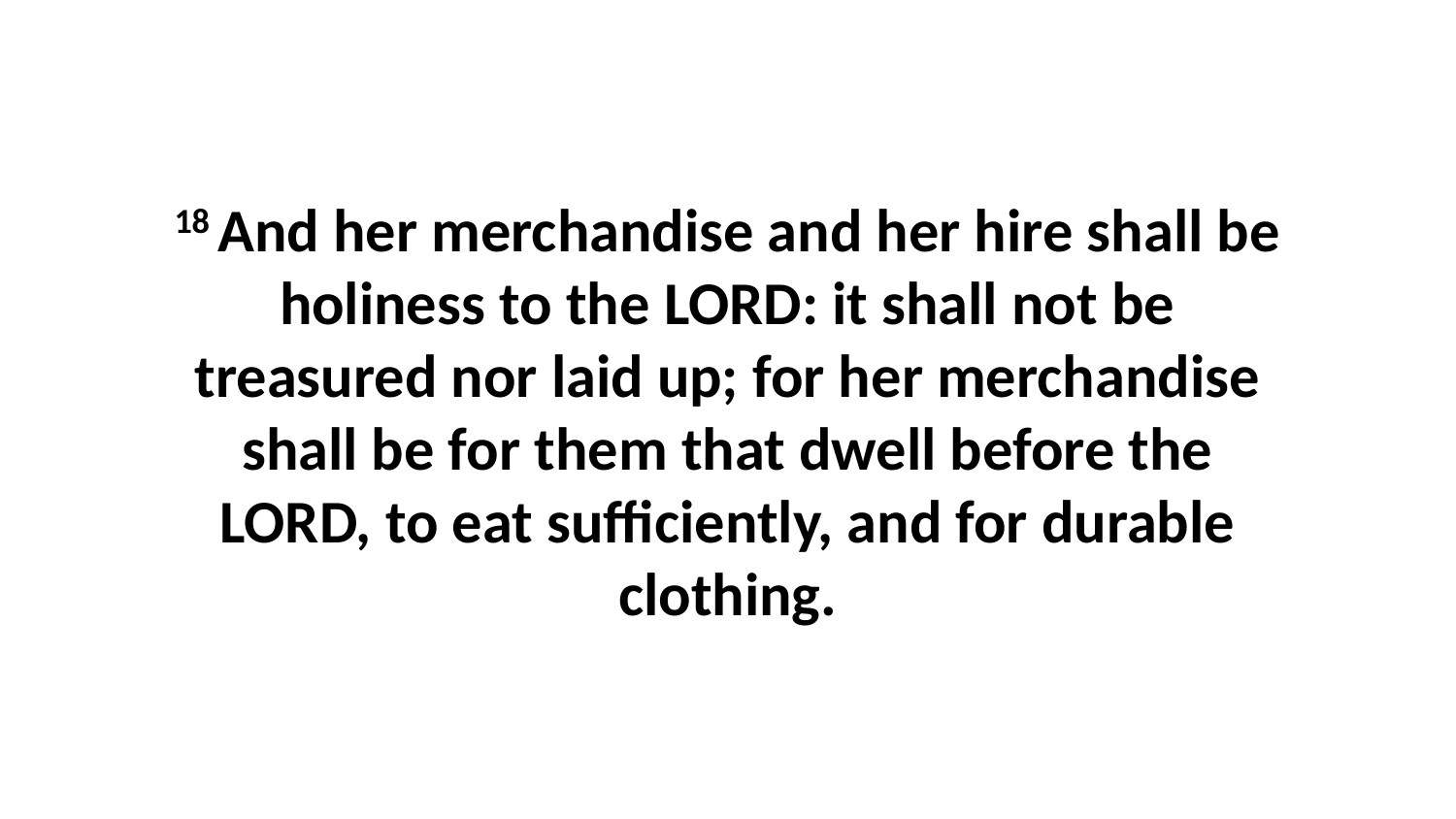

18 And her merchandise and her hire shall be holiness to the LORD: it shall not be treasured nor laid up; for her merchandise shall be for them that dwell before the LORD, to eat sufficiently, and for durable clothing.